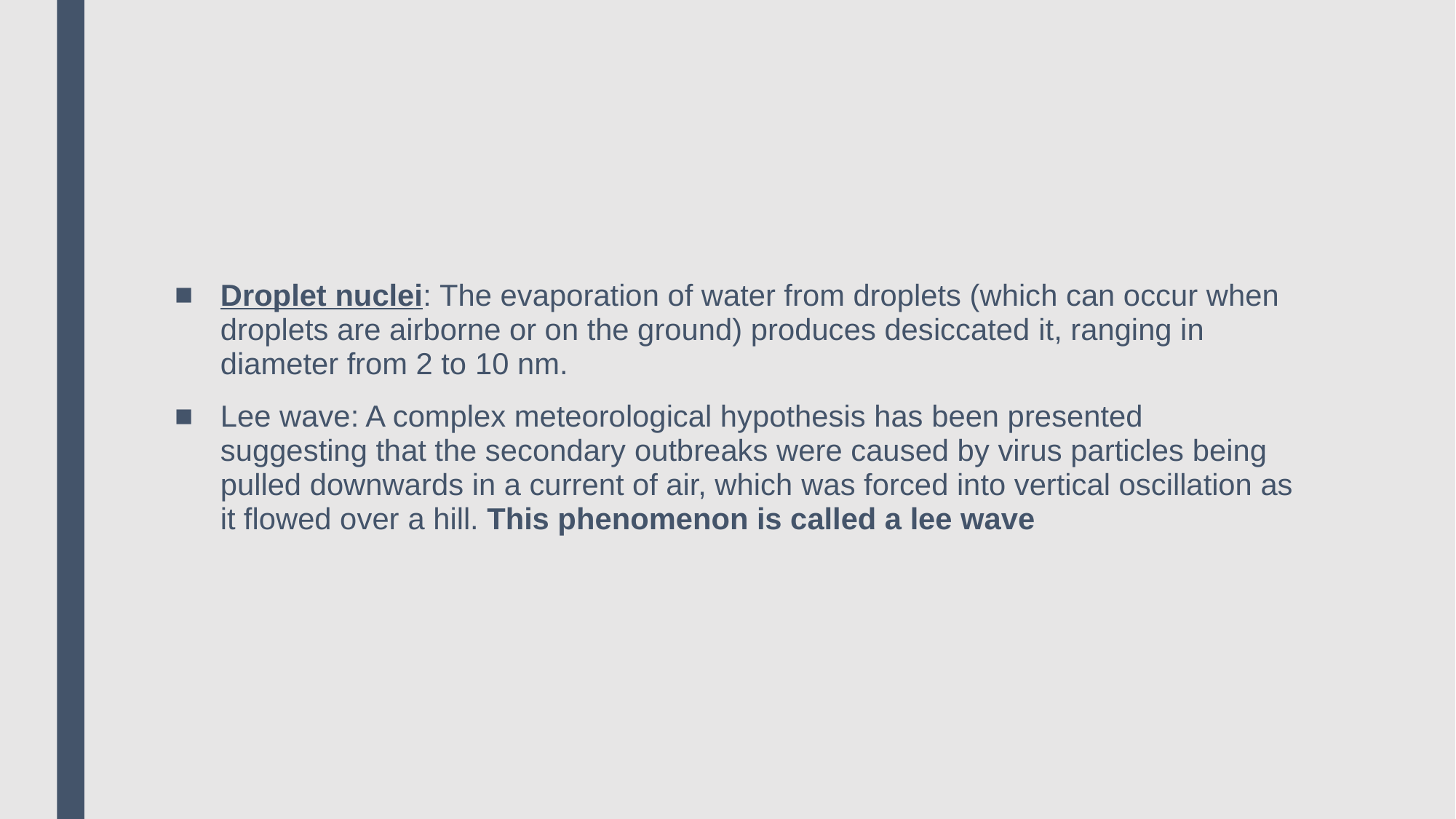

#
Droplet nuclei: The evaporation of water from droplets (which can occur when droplets are airborne or on the ground) produces desiccated it, ranging in diameter from 2 to 10 nm.
Lee wave: A complex meteorological hypothesis has been presented suggesting that the secondary outbreaks were caused by virus particles being pulled downwards in a current of air, which was forced into vertical oscillation as it flowed over a hill. This phenomenon is called a lee wave